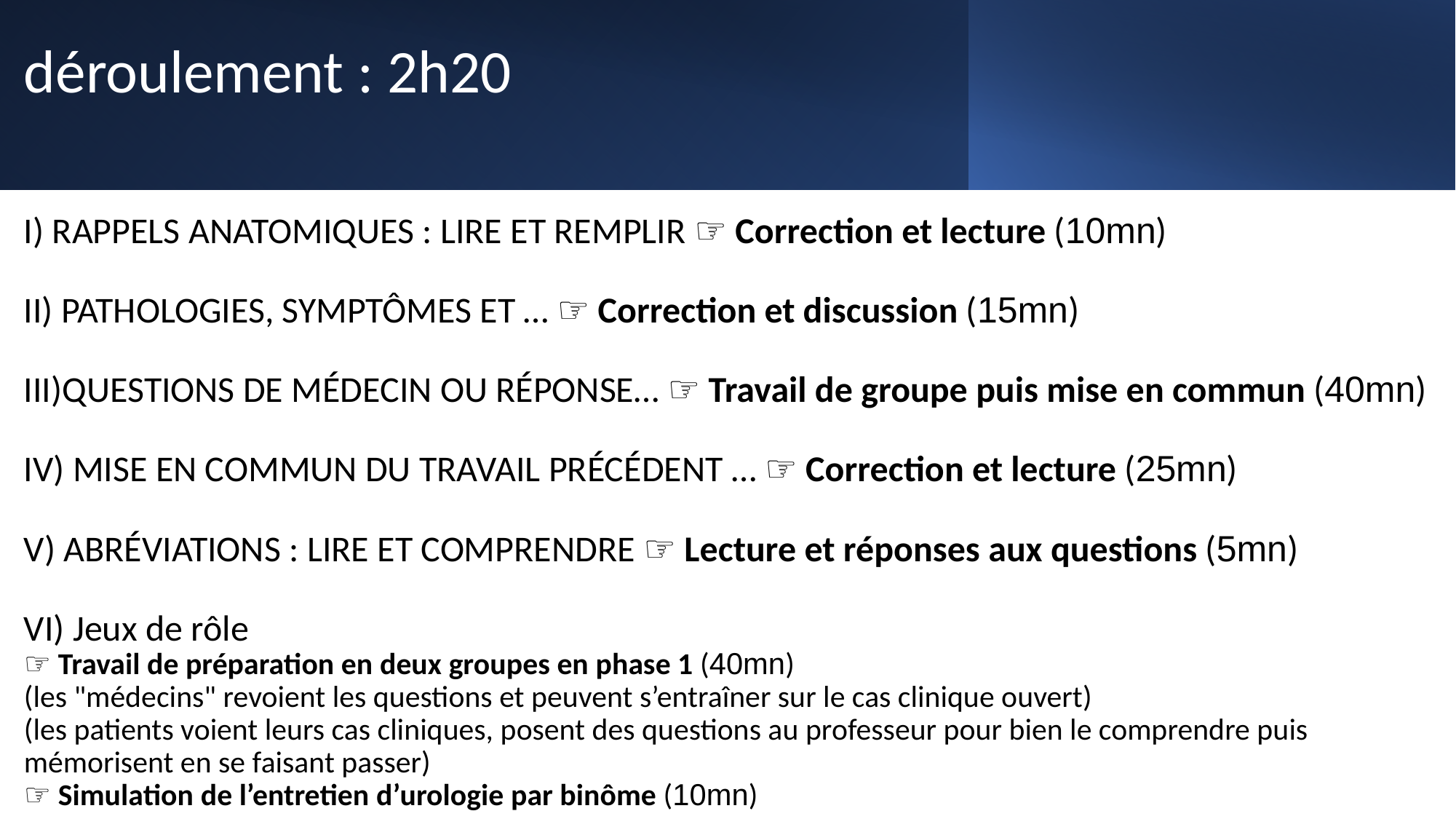

# déroulement : 2h20
I) RAPPELS ANATOMIQUES : LIRE ET REMPLIR ☞ Correction et lecture (10mn)

II) PATHOLOGIES, SYMPTÔMES ET … ☞ Correction et discussion (15mn)

III)QUESTIONS DE MÉDECIN OU RÉPONSE… ☞ Travail de groupe puis mise en commun (40mn)

IV) MISE EN COMMUN DU TRAVAIL PRÉCÉDENT … ☞ Correction et lecture (25mn)

V) ABRÉVIATIONS : LIRE ET COMPRENDRE ☞ Lecture et réponses aux questions (5mn)

VI) Jeux de rôle
☞ Travail de préparation en deux groupes en phase 1 (40mn)
(les "médecins" revoient les questions et peuvent s’entraîner sur le cas clinique ouvert)
(les patients voient leurs cas cliniques, posent des questions au professeur pour bien le comprendre puis mémorisent en se faisant passer)
☞ Simulation de l’entretien d’urologie par binôme (10mn)